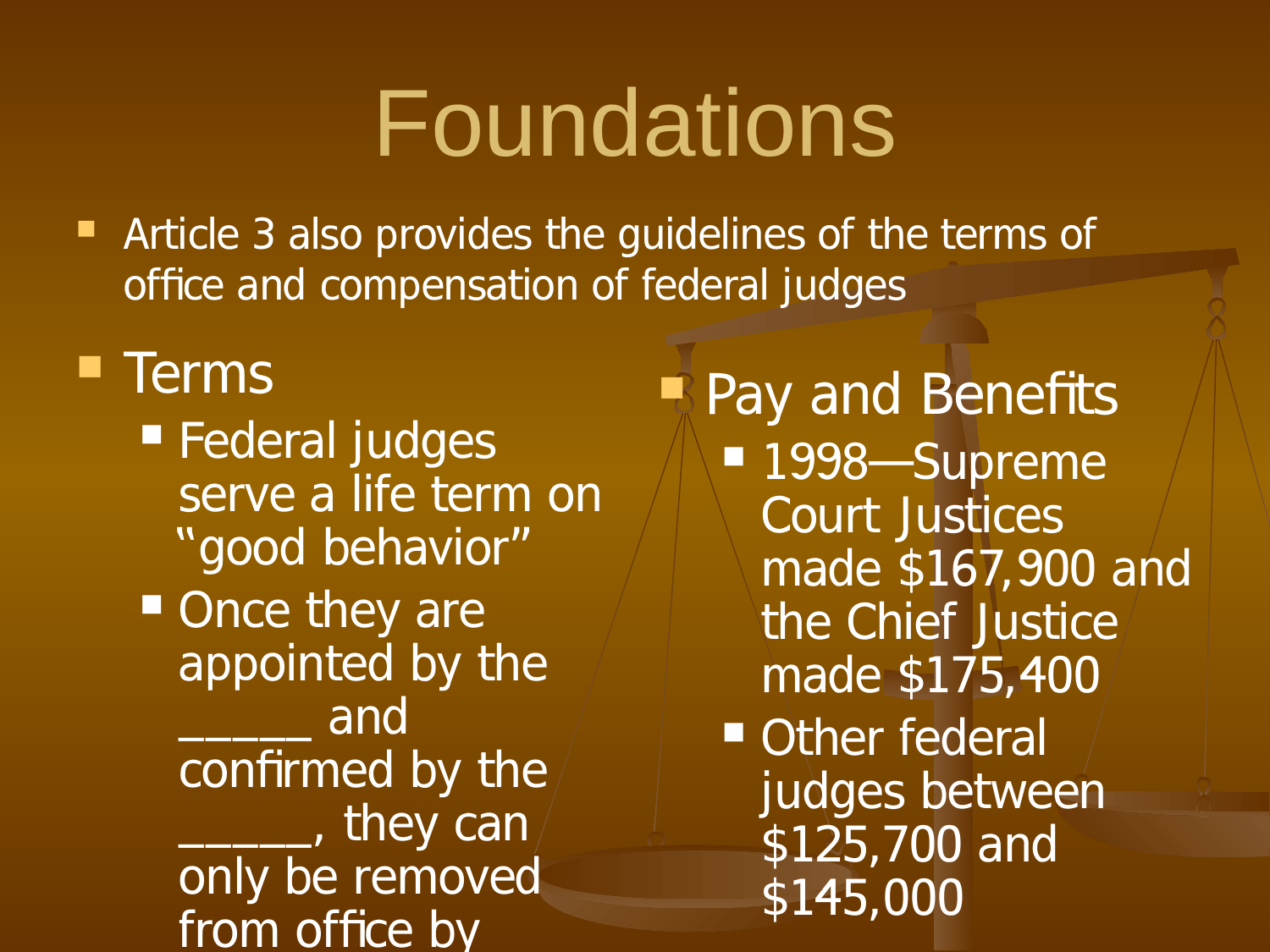

# Foundations
Article 3 also provides the guidelines of the terms of office and compensation of federal judges
Terms
Federal judges serve a life term on “good behavior”
Once they are appointed by the _____ and confirmed by the _____, they can only be removed from office by _______ from the ________
Pay and Benefits
1998—Supreme Court Justices made $167,900 and the Chief Justice made $175,400
Other federal judges between $125,700 and $145,000